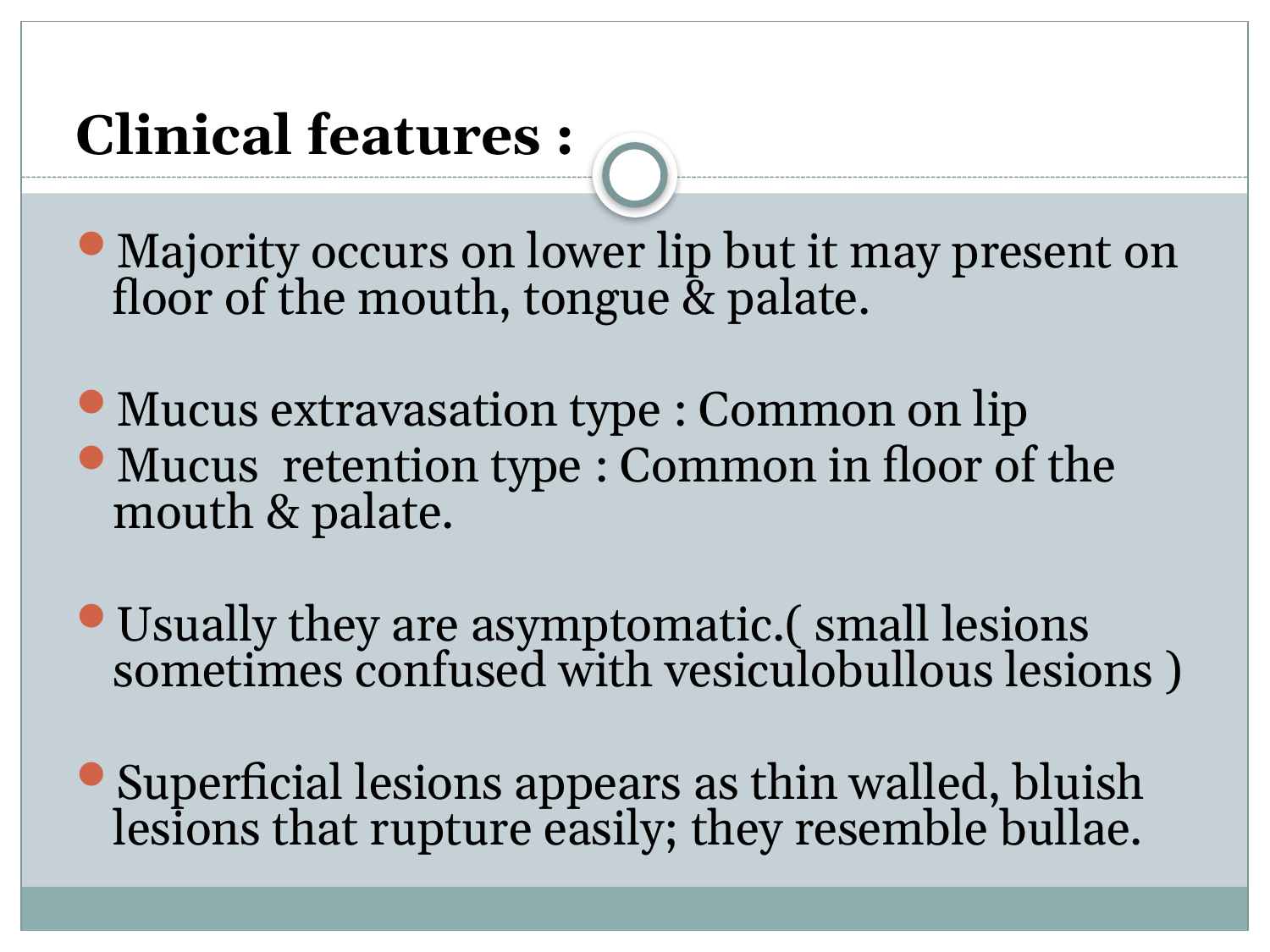

Clinical features :

Majority occurs on lower lip but it may present on floor of the mouth, tongue & palate.

Mucus extravasation type : Common on lip
Mucus  retention type : Common in floor of the mouth & palate.

Usually they are asymptomatic.( small lesions sometimes confused with vesiculobullous lesions )

Superficial lesions appears as thin walled, bluish lesions that rupture easily; they resemble bullae.